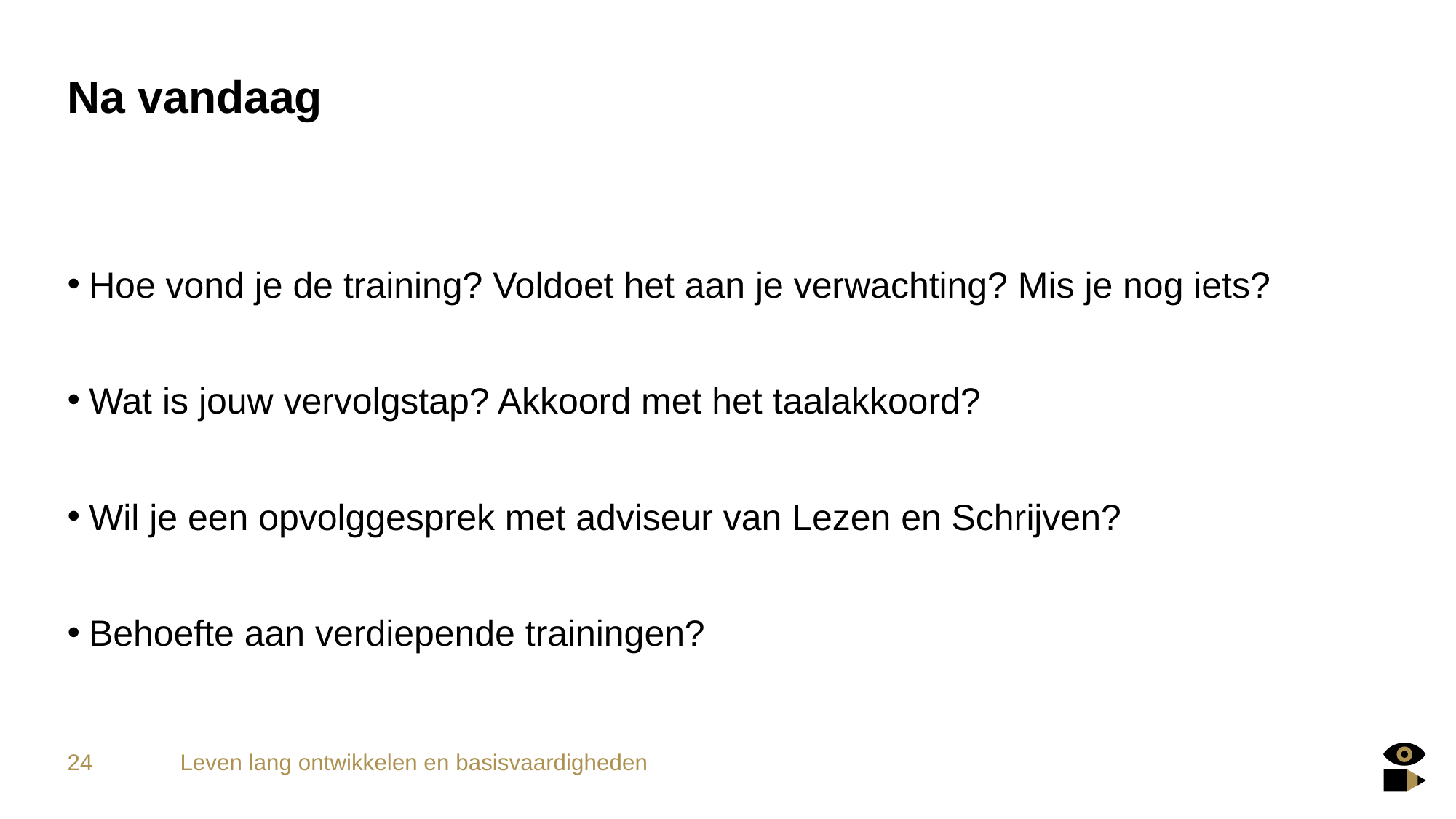

# Na vandaag
Hoe vond je de training? Voldoet het aan je verwachting? Mis je nog iets?

Wat is jouw vervolgstap? Akkoord met het taalakkoord?

Wil je een opvolggesprek met adviseur van Lezen en Schrijven?

Behoefte aan verdiepende trainingen?

24
Leven lang ontwikkelen en basisvaardigheden